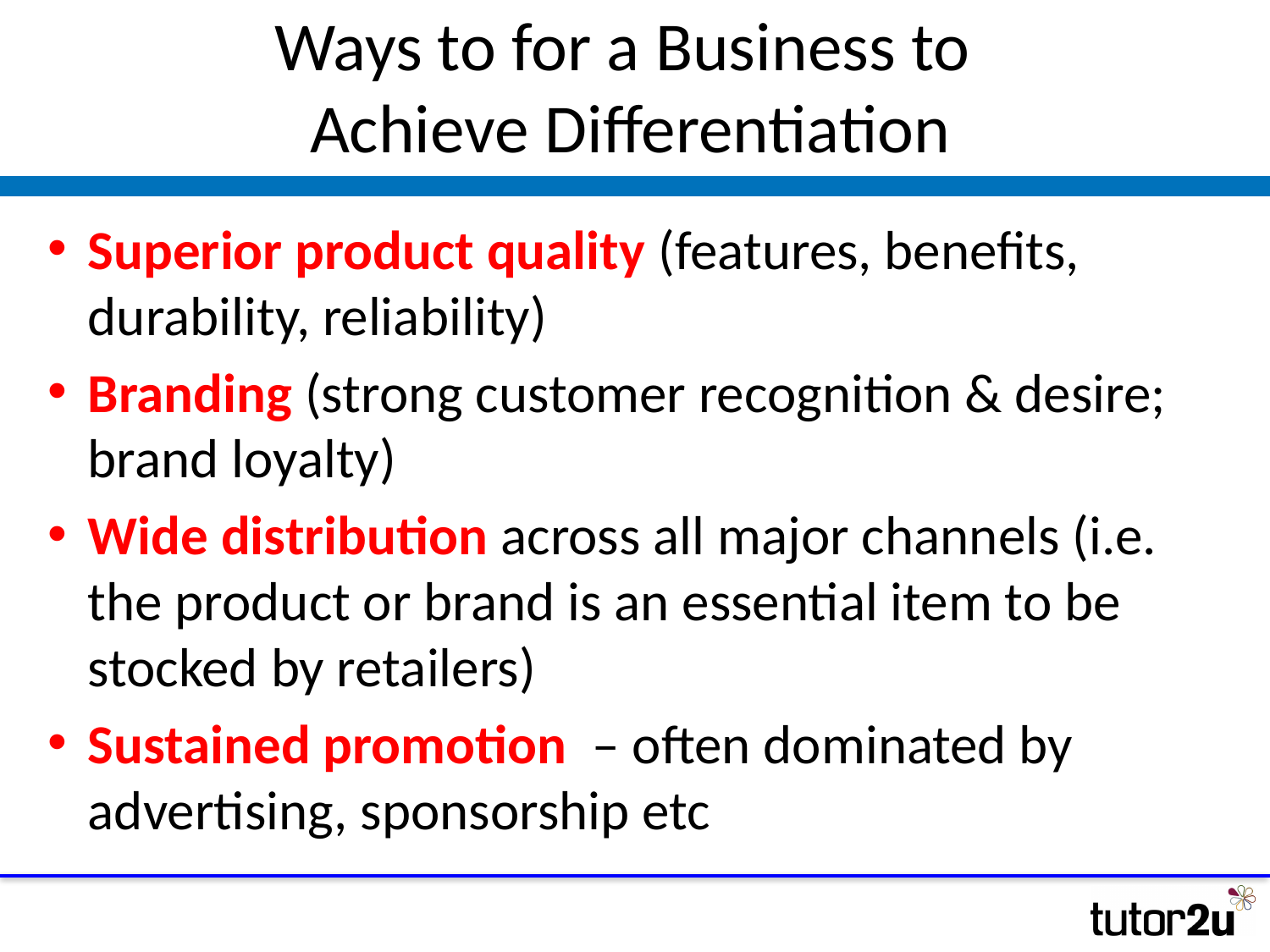

# Ways to for a Business to Achieve Differentiation
Superior product quality (features, benefits, durability, reliability)
Branding (strong customer recognition & desire; brand loyalty)
Wide distribution across all major channels (i.e. the product or brand is an essential item to be stocked by retailers)
Sustained promotion  – often dominated by advertising, sponsorship etc